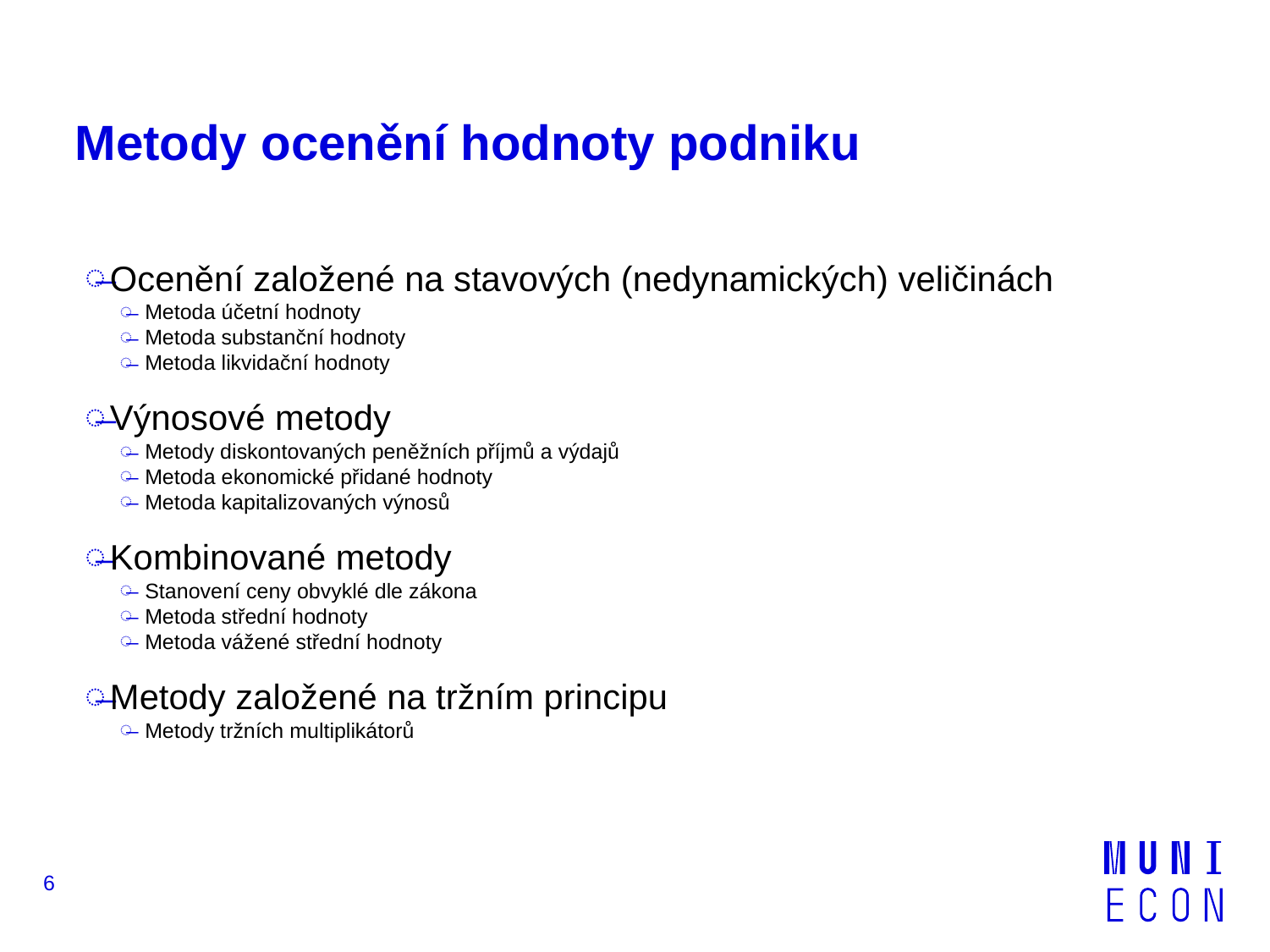

# Metody ocenění hodnoty podniku
Ocenění založené na stavových (nedynamických) veličinách
Metoda účetní hodnoty
Metoda substanční hodnoty
Metoda likvidační hodnoty
Výnosové metody
Metody diskontovaných peněžních příjmů a výdajů
Metoda ekonomické přidané hodnoty
Metoda kapitalizovaných výnosů
Kombinované metody
Stanovení ceny obvyklé dle zákona
Metoda střední hodnoty
Metoda vážené střední hodnoty
Metody založené na tržním principu
Metody tržních multiplikátorů
6